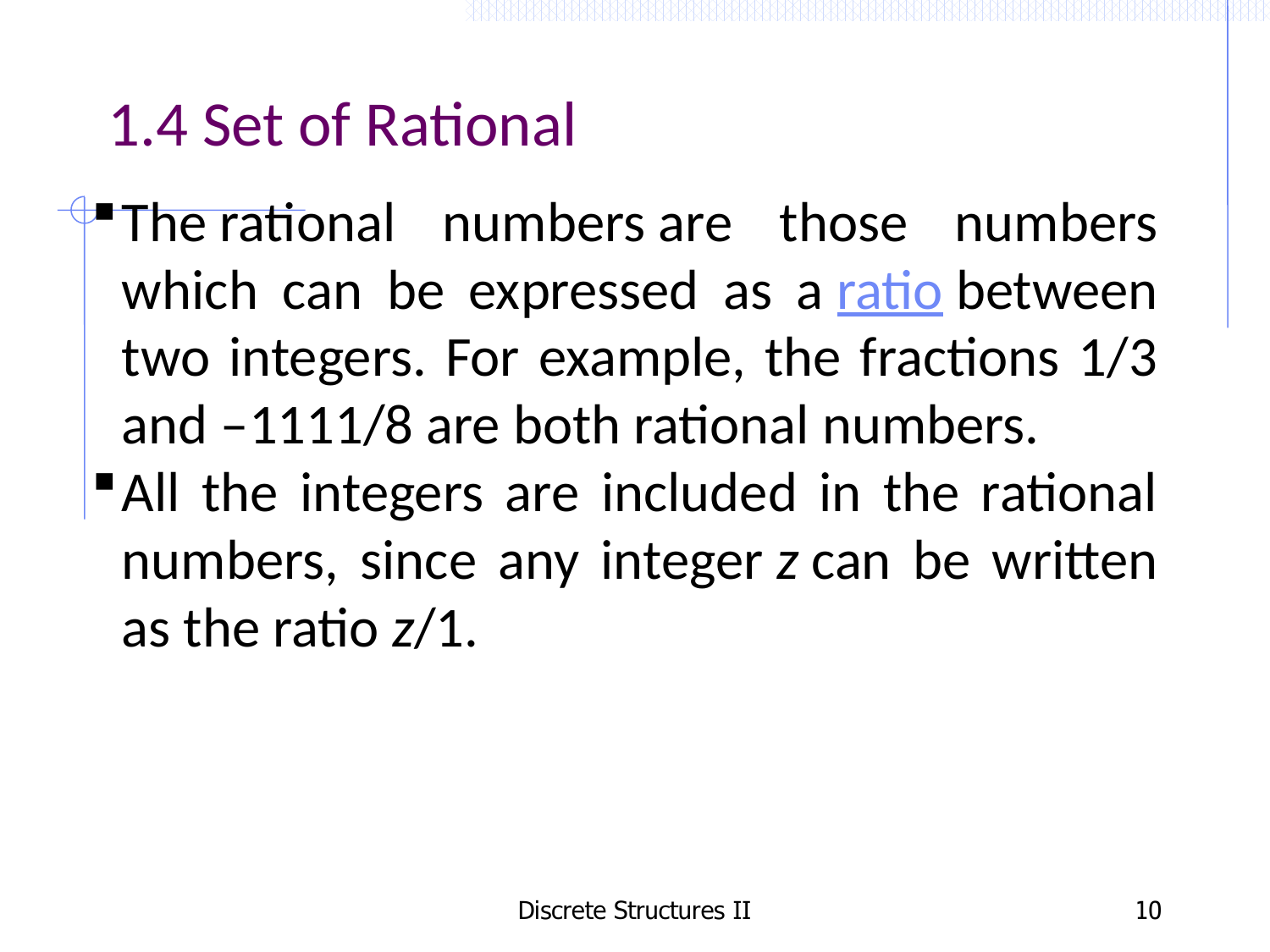

1.4 Set of Rational
The rational numbers are those numbers which can be expressed as a ratio between two integers. For example, the fractions 1/3 and –1111/8 are both rational numbers.
All the integers are included in the rational numbers, since any integer z can be written as the ratio z/1.
Discrete Structures II
10